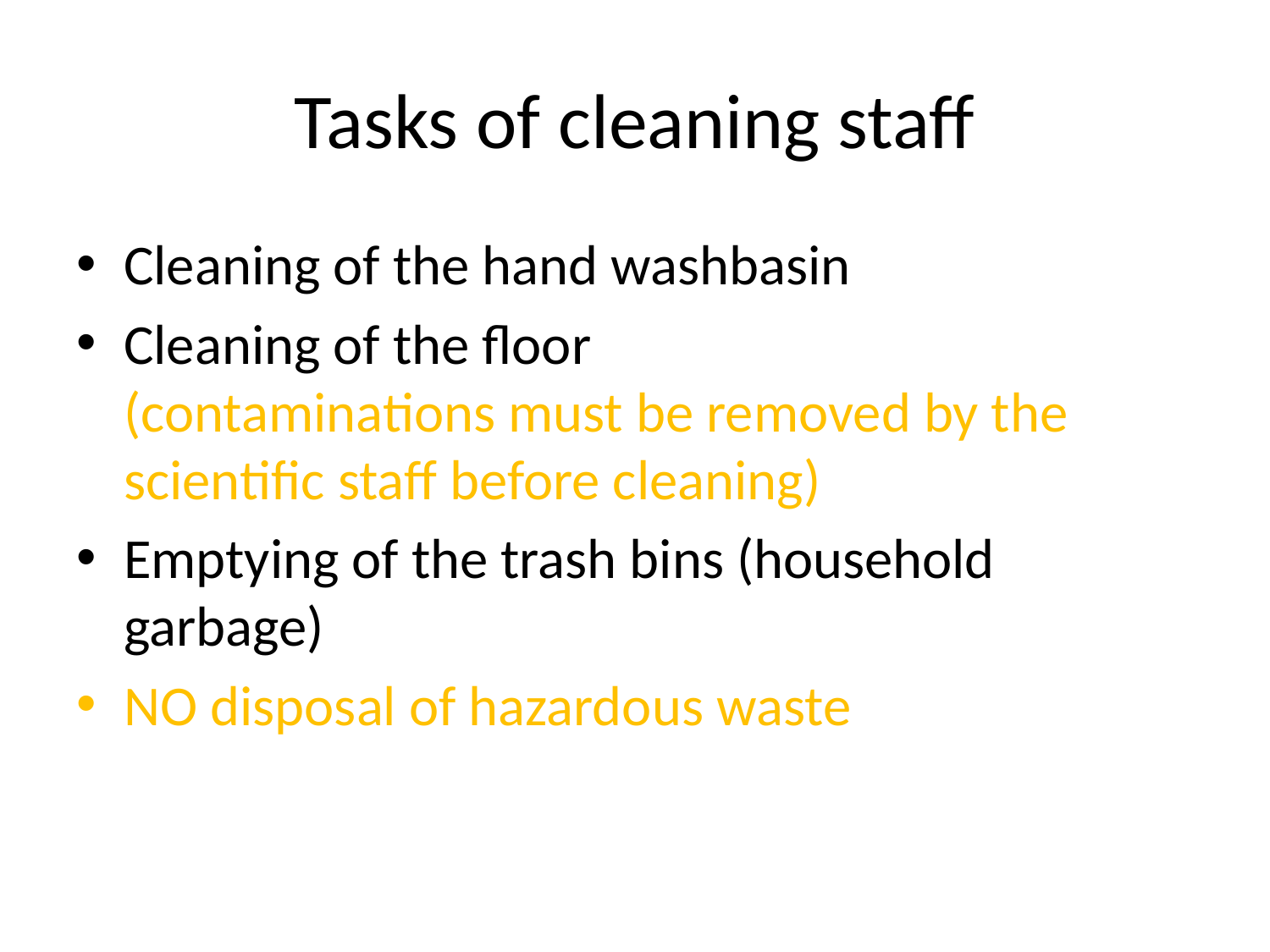

# Tasks of cleaning staff
Cleaning of the hand washbasin
Cleaning of the floor
(contaminations must be removed by the scientific staff before cleaning)
Emptying of the trash bins (household garbage)
NO disposal of hazardous waste